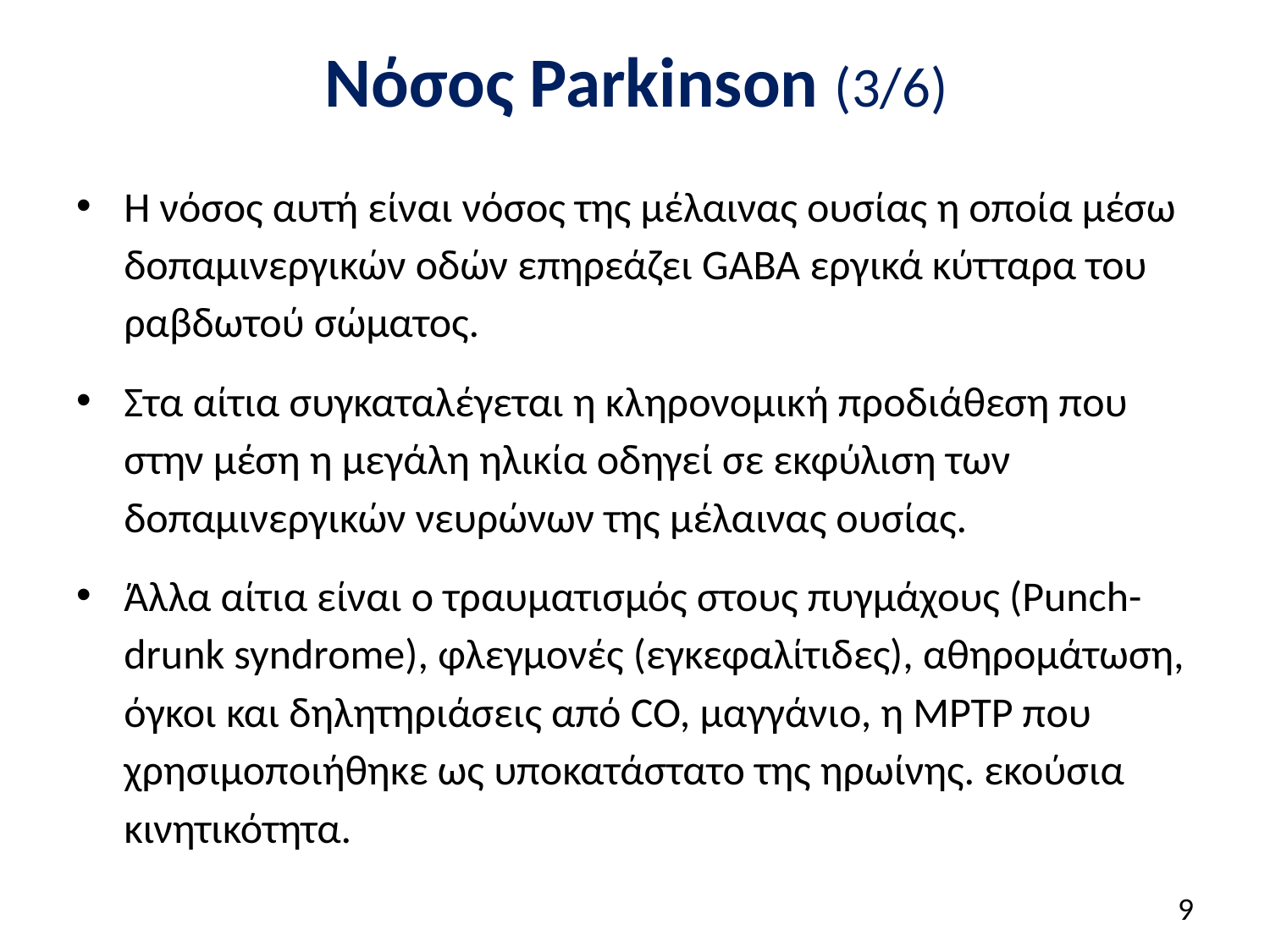

# Νόσος Parkinson (3/6)
Η νόσος αυτή είναι νόσος της μέλαινας ουσίας η οποία μέσω δοπαμινεργικών οδών επηρεάζει GABA εργικά κύτταρα του ραβδωτού σώματος.
Στα αίτια συγκαταλέγεται η κληρονομική προδιάθεση που στην μέση η μεγάλη ηλικία οδηγεί σε εκφύλιση των δοπαμινεργικών νευρώνων της μέλαινας ουσίας.
Άλλα αίτια είναι ο τραυματισμός στους πυγμάχους (Punch-drunk syndrome), φλεγμονές (εγκεφαλίτιδες), αθηρομάτωση, όγκοι και δηλητηριάσεις από CO, μαγγάνιο, η MPTP που χρησιμοποιήθηκε ως υποκατάστατο της ηρωίνης. εκούσια κινητικότητα.

9